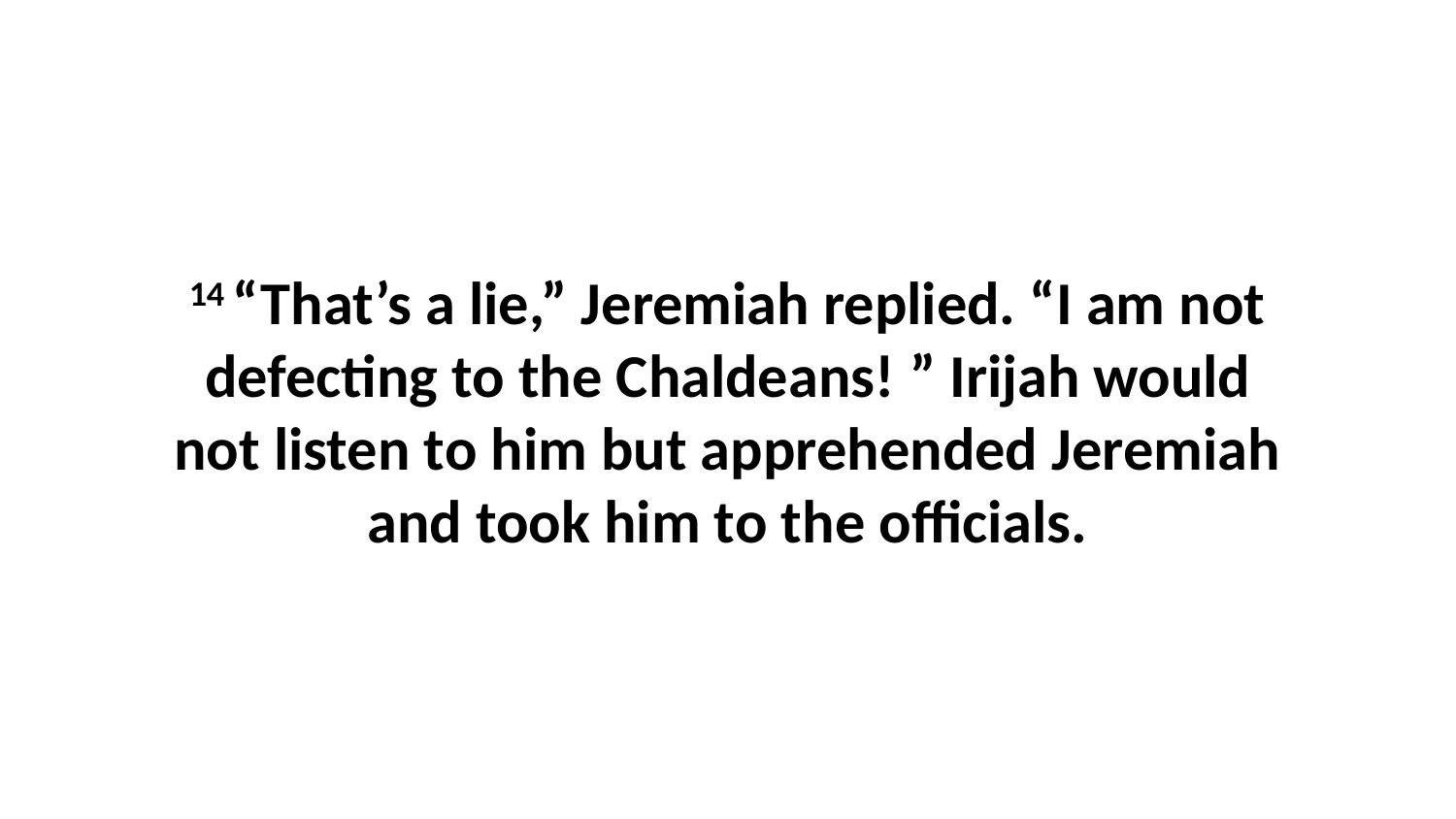

14 “That’s a lie,” Jeremiah replied. “I am not defecting to the Chaldeans! ” Irijah would not listen to him but apprehended Jeremiah and took him to the officials.